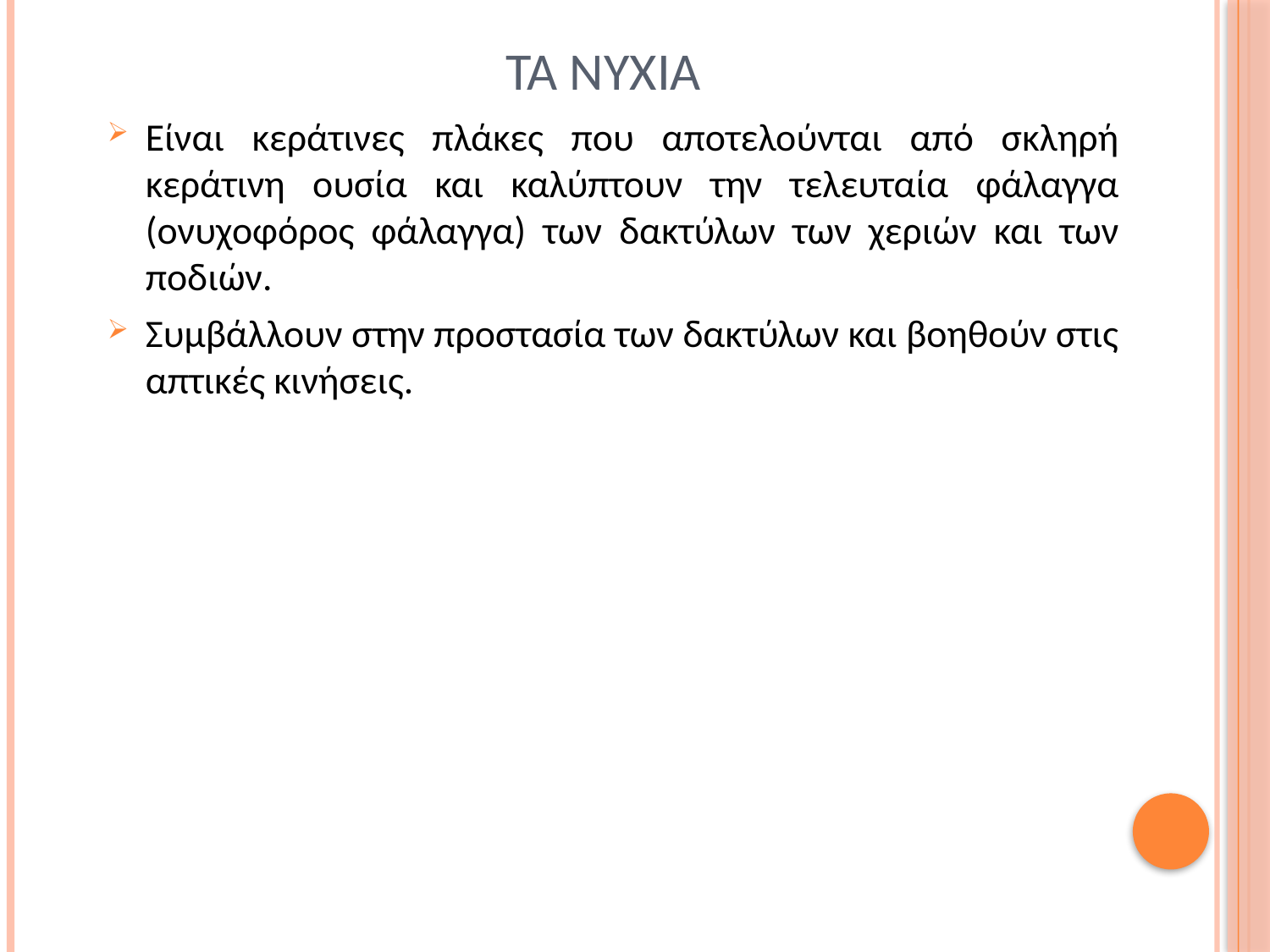

# Τα νυχια
Είναι κεράτινες πλάκες που αποτελούνται από σκληρή κεράτινη ουσία και καλύπτουν την τελευταία φάλαγγα (ονυχοφόρος φάλαγγα) των δακτύλων των χεριών και των ποδιών.
Συμβάλλουν στην προστασία των δακτύλων και βοηθούν στις απτικές κινήσεις.